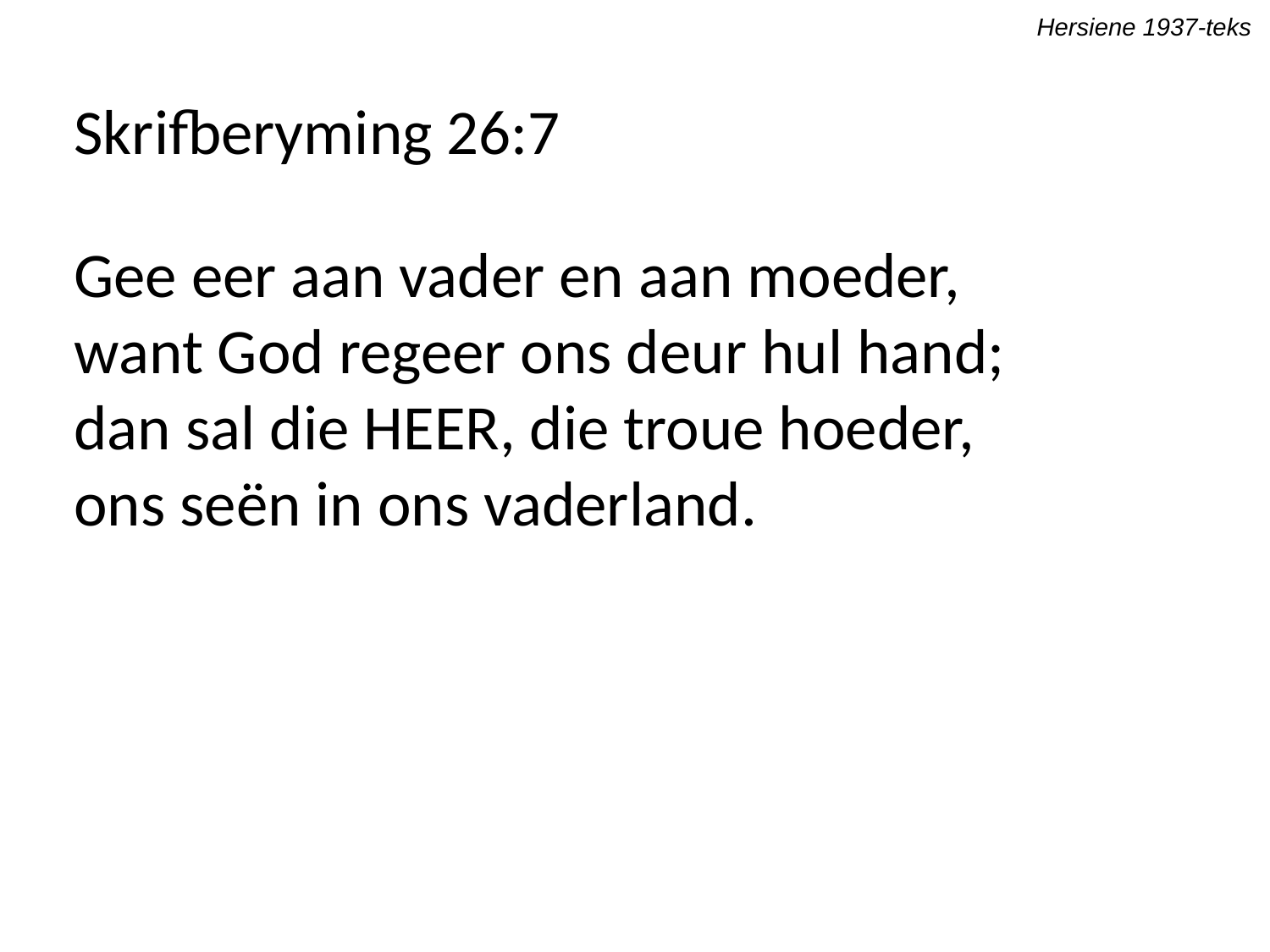

Hersiene 1937-teks
Skrifberyming 26:7

Gee eer aan vader en aan moeder,
want God regeer ons deur hul hand;
dan sal die Heer, die troue hoeder,
ons seën in ons vaderland.